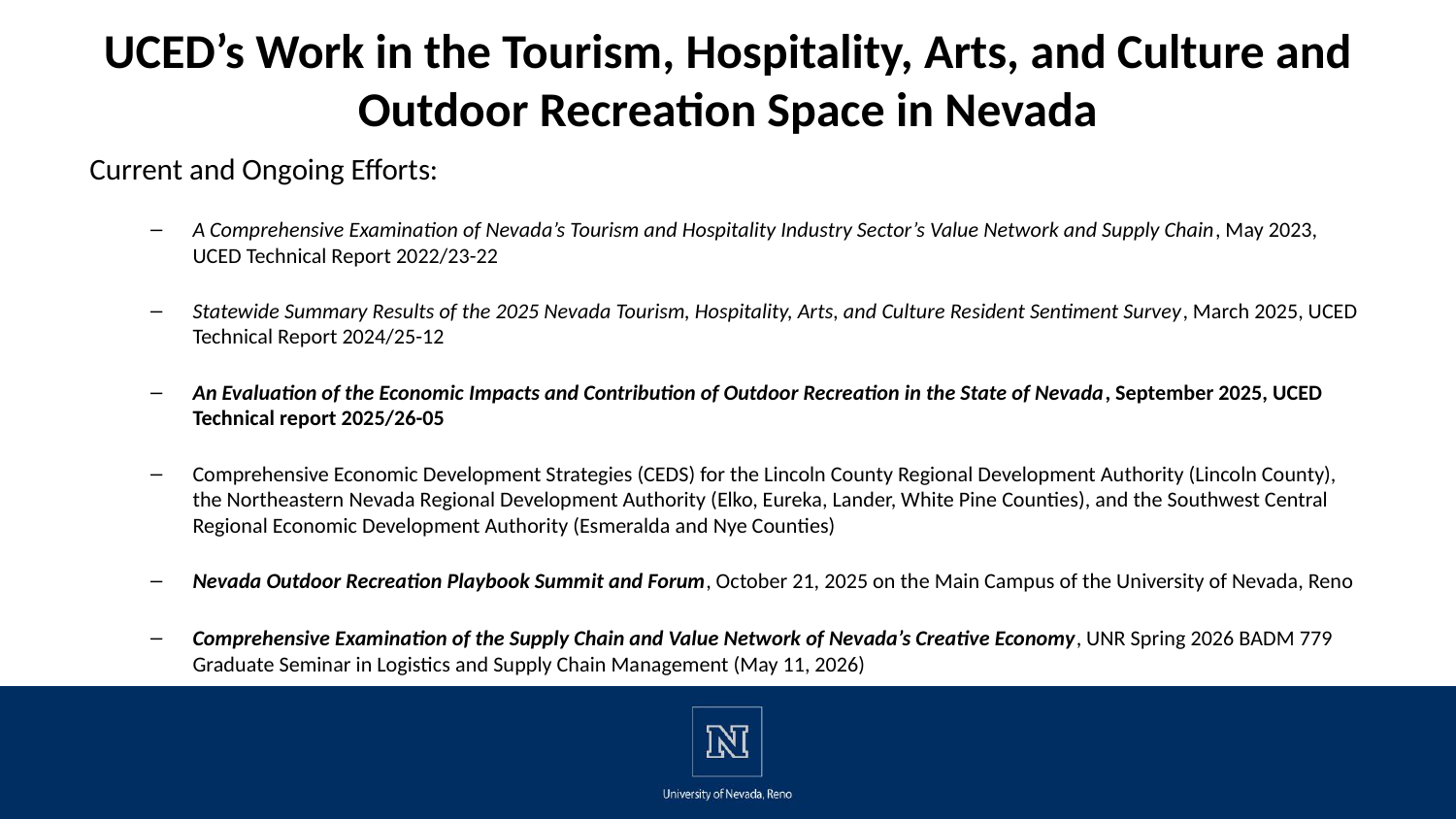

# UCED’s Work in the Tourism, Hospitality, Arts, and Culture and Outdoor Recreation Space in Nevada
Current and Ongoing Efforts:

A Comprehensive Examination of Nevada’s Tourism and Hospitality Industry Sector’s Value Network and Supply Chain, May 2023, UCED Technical Report 2022/23-22

Statewide Summary Results of the 2025 Nevada Tourism, Hospitality, Arts, and Culture Resident Sentiment Survey, March 2025, UCED Technical Report 2024/25-12

An Evaluation of the Economic Impacts and Contribution of Outdoor Recreation in the State of Nevada, September 2025, UCED Technical report 2025/26-05

Comprehensive Economic Development Strategies (CEDS) for the Lincoln County Regional Development Authority (Lincoln County), the Northeastern Nevada Regional Development Authority (Elko, Eureka, Lander, White Pine Counties), and the Southwest Central Regional Economic Development Authority (Esmeralda and Nye Counties)

Nevada Outdoor Recreation Playbook Summit and Forum, October 21, 2025 on the Main Campus of the University of Nevada, Reno

Comprehensive Examination of the Supply Chain and Value Network of Nevada’s Creative Economy, UNR Spring 2026 BADM 779 Graduate Seminar in Logistics and Supply Chain Management (May 11, 2026)